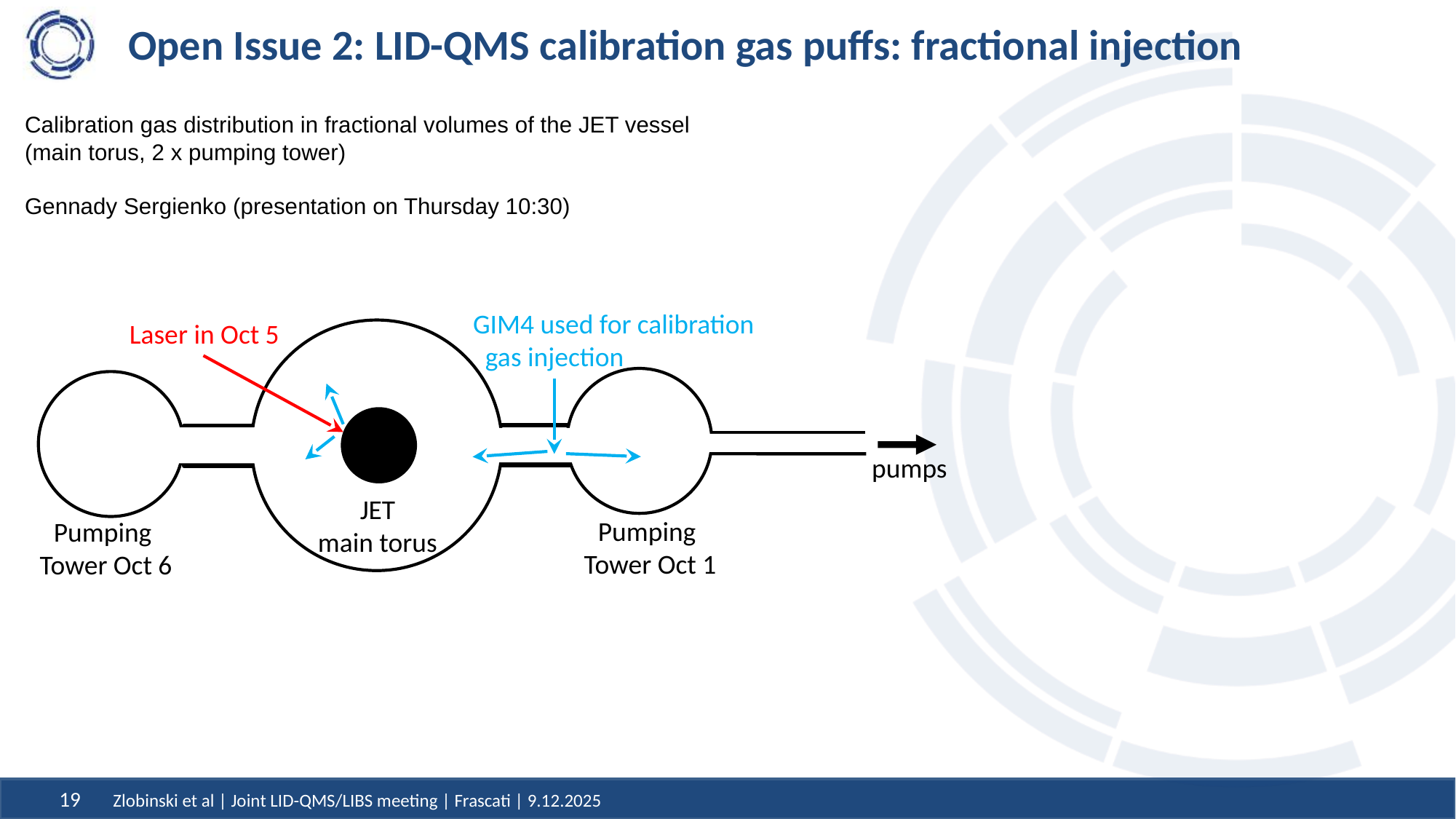

# Open Issue 2: LID-QMS calibration gas puffs: fractional injection
Calibration gas distribution in fractional volumes of the JET vessel
(main torus, 2 x pumping tower)
Gennady Sergienko (presentation on Thursday 10:30)

GIM4 used for calibration
  gas injection
Laser in Oct 5

pumps

JET
main torus
Pumping
Tower Oct 1
Pumping
Tower Oct 6
19